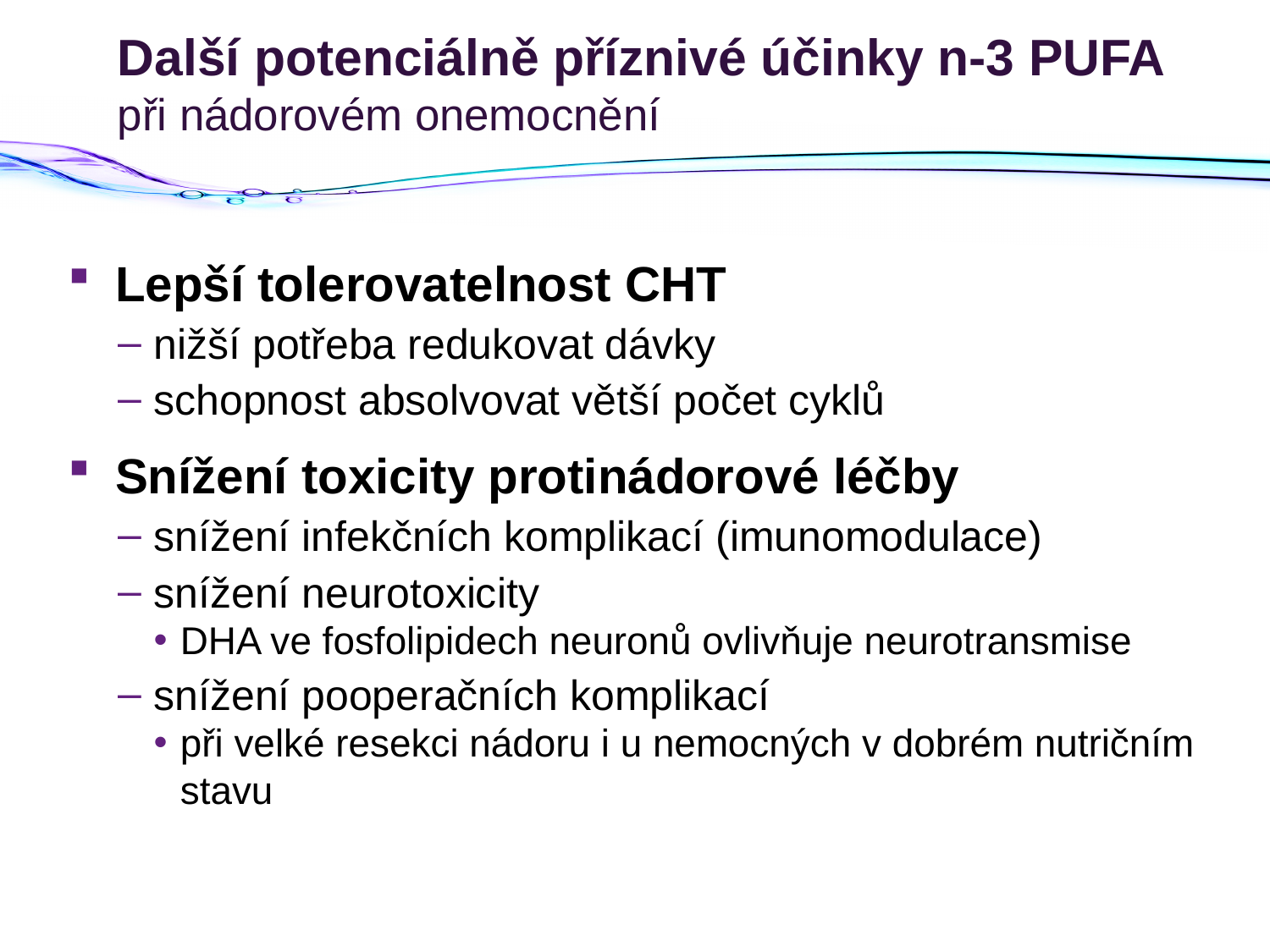

# Další potenciálně příznivé účinky n-3 PUFA při nádorovém onemocnění
Lepší tolerovatelnost CHT
nižší potřeba redukovat dávky
schopnost absolvovat větší počet cyklů
Snížení toxicity protinádorové léčby
snížení infekčních komplikací (imunomodulace)
snížení neurotoxicity
DHA ve fosfolipidech neuronů ovlivňuje neurotransmise
snížení pooperačních komplikací
při velké resekci nádoru i u nemocných v dobrém nutričním stavu